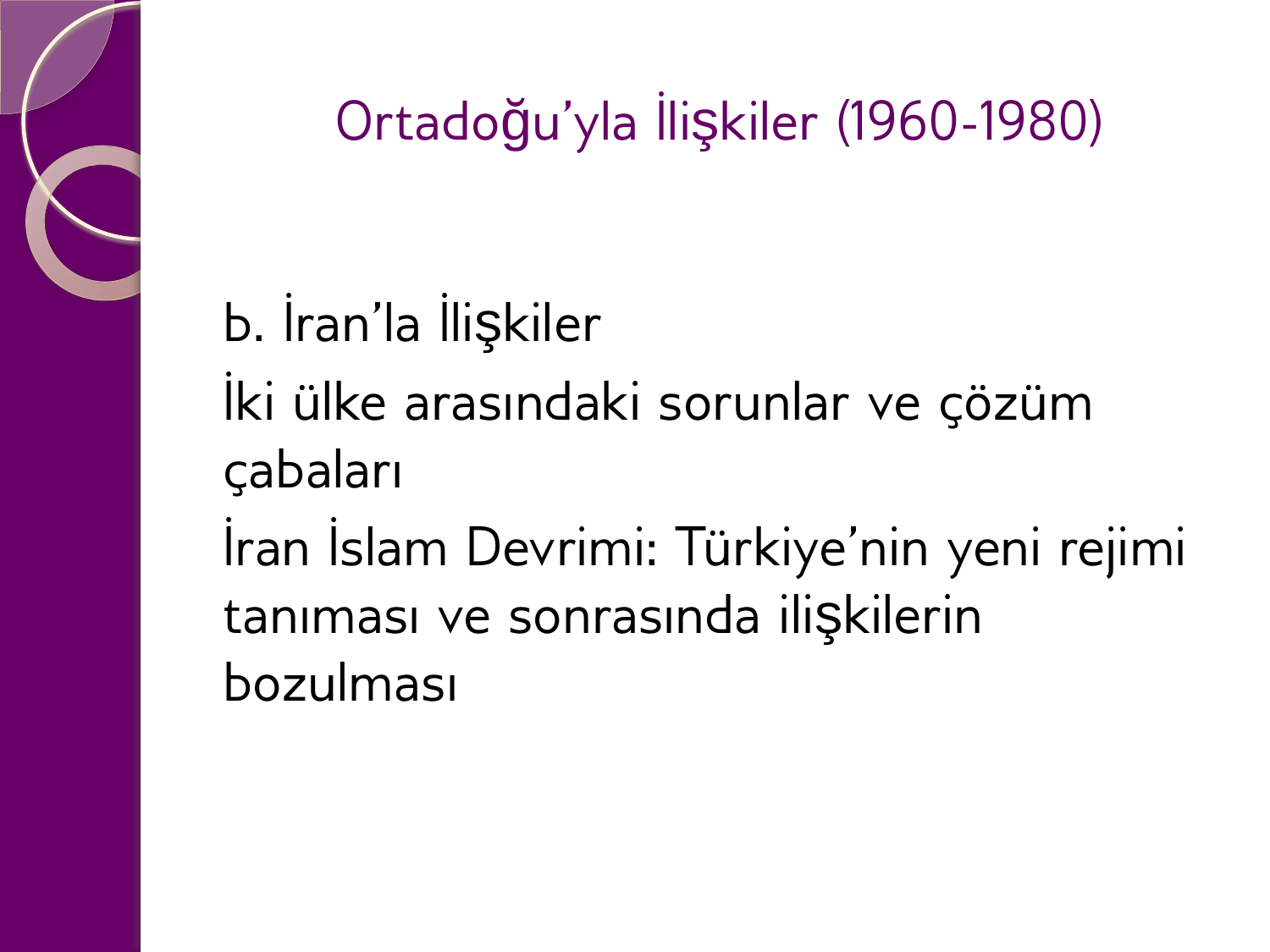

# Ortadoğu’yla İlişkiler (1960-1980)

b. İran’la İlişkiler
İki ülke arasındaki sorunlar ve çözüm çabaları
İran İslam Devrimi: Türkiye’nin yeni rejimi tanıması ve sonrasında ilişkilerin bozulması